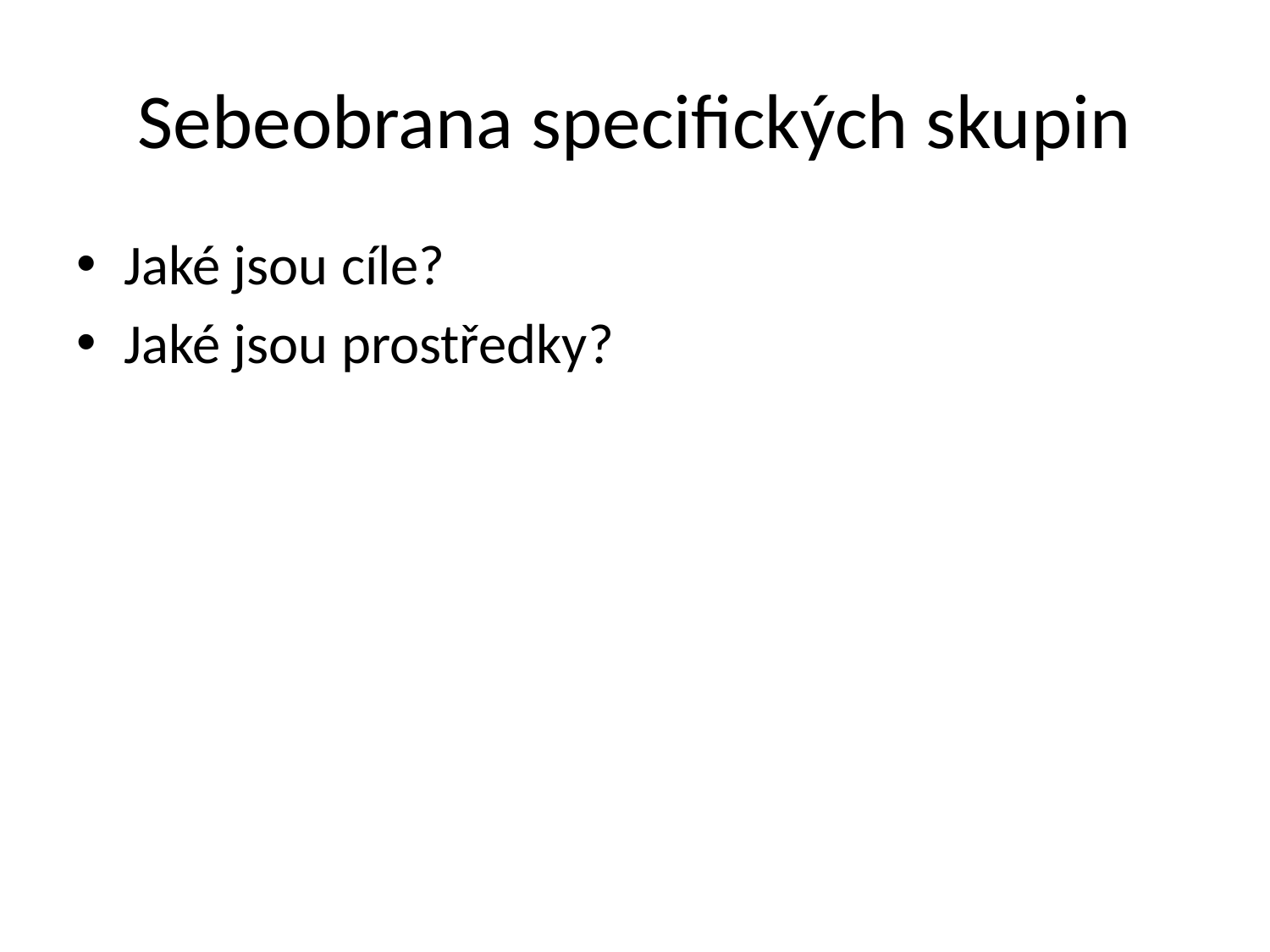

# Sebeobrana specifických skupin
Jaké jsou cíle?
Jaké jsou prostředky?